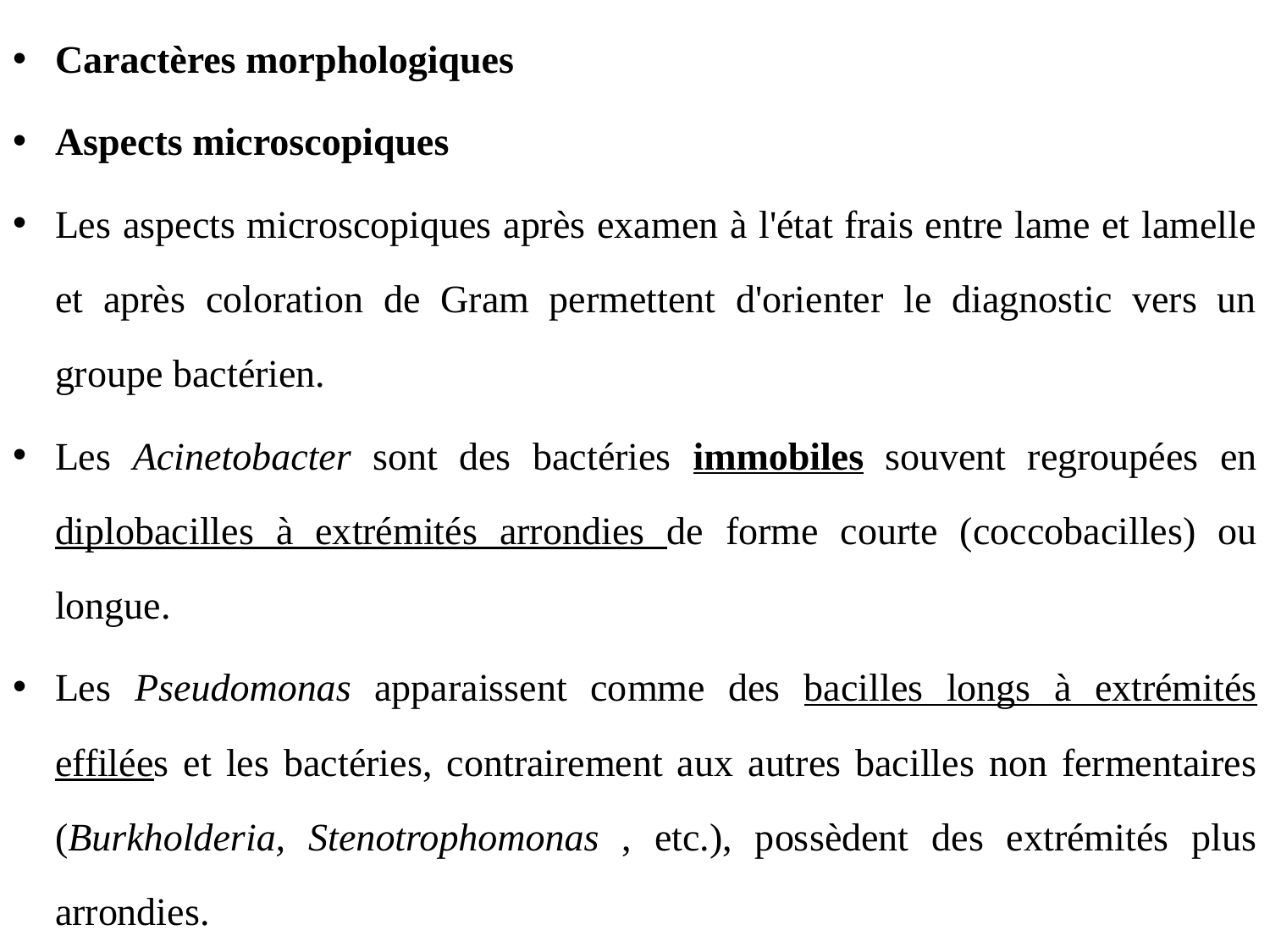

Caractères morphologiques
Aspects microscopiques
Les aspects microscopiques après examen à l'état frais entre lame et lamelle et après coloration de Gram permettent d'orienter le diagnostic vers un groupe bactérien.
Les Acinetobacter sont des bactéries immobiles souvent regroupées en diplobacilles à extrémités arrondies de forme courte (coccobacilles) ou longue.
Les Pseudomonas apparaissent comme des bacilles longs à extrémités effilées et les bactéries, contrairement aux autres bacilles non fermentaires (Burkholderia, Stenotrophomonas , etc.), possèdent des extrémités plus arrondies.